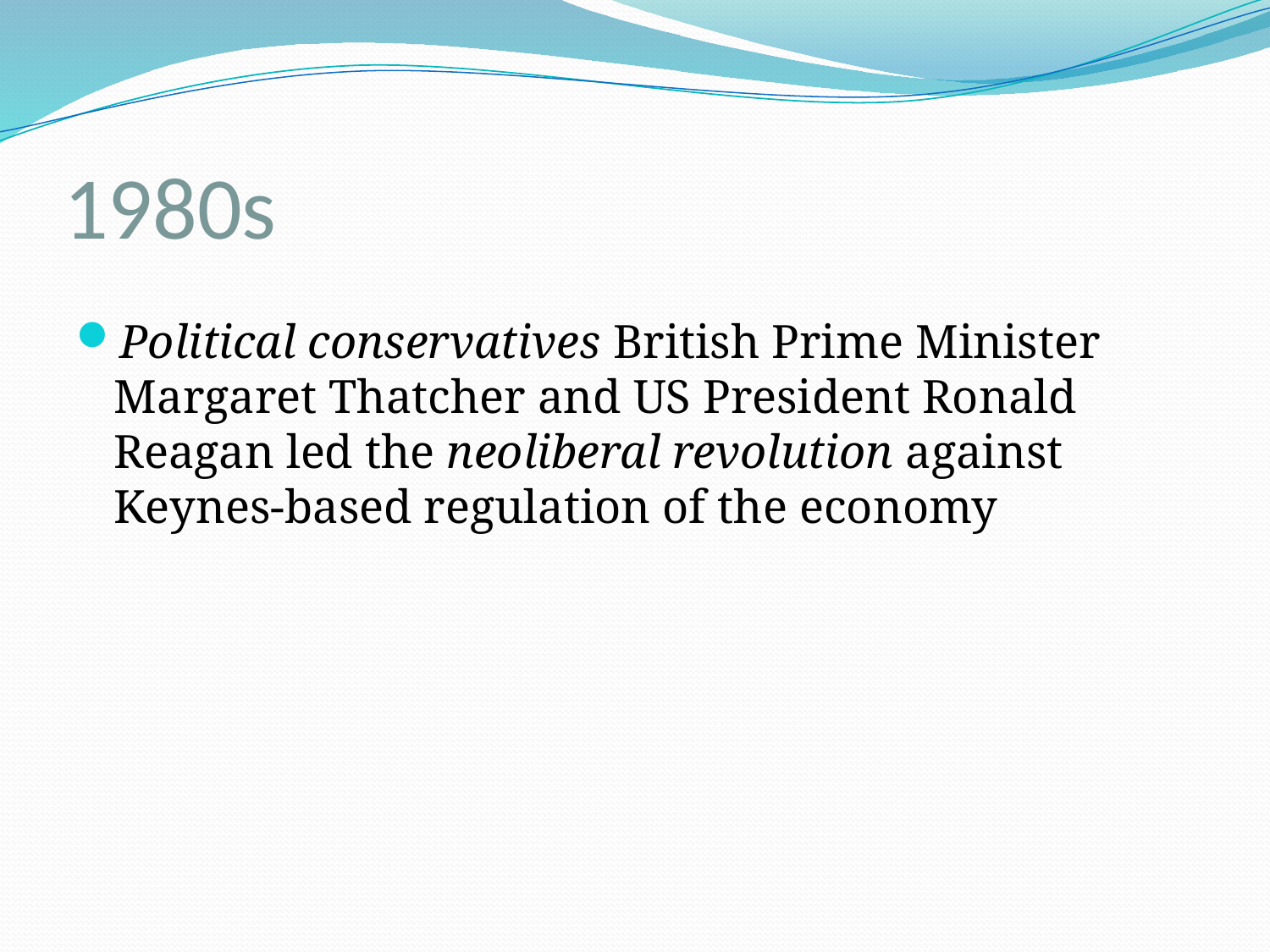

# 1980s
Political conservatives British Prime Minister Margaret Thatcher and US President Ronald Reagan led the neoliberal revolution against Keynes-based regulation of the economy